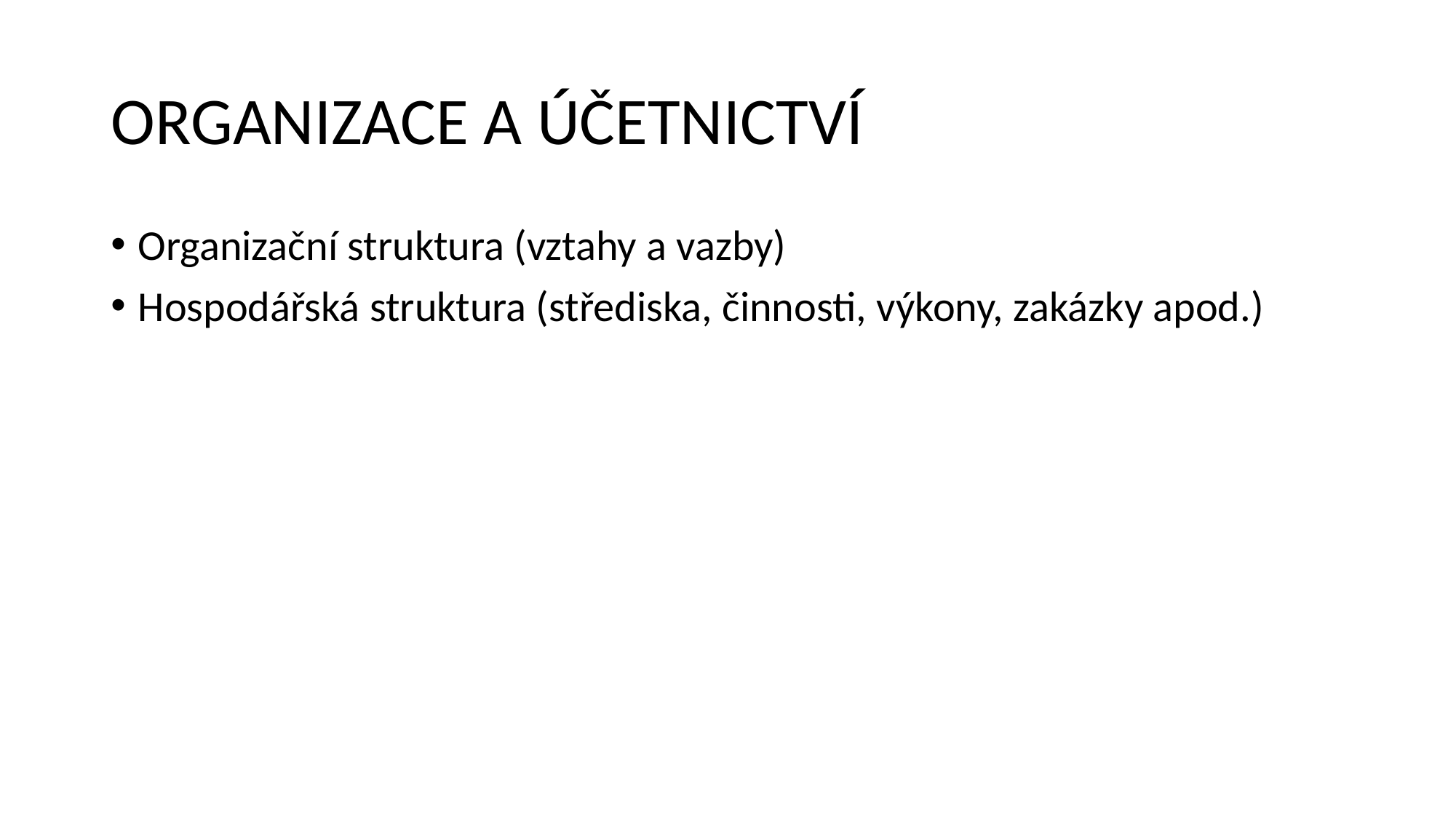

# ORGANIZACE A ÚČETNICTVÍ
Organizační struktura (vztahy a vazby)
Hospodářská struktura (střediska, činnosti, výkony, zakázky apod.)